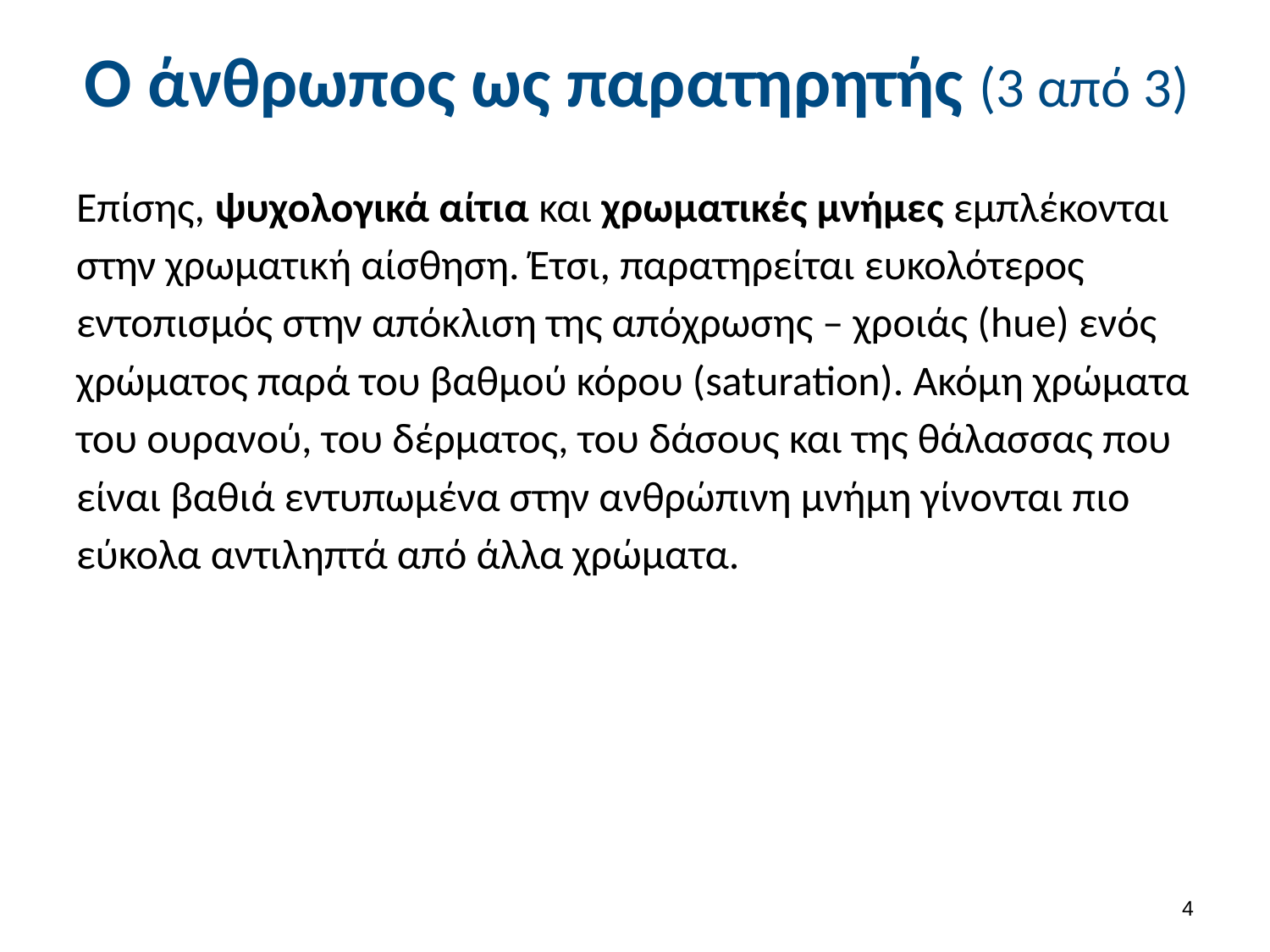

# Ο άνθρωπος ως παρατηρητής (3 από 3)
Επίσης, ψυχολογικά αίτια και χρωματικές μνήμες εμπλέκονται στην χρωματική αίσθηση. Έτσι, παρατηρείται ευκολότερος εντοπισμός στην απόκλιση της απόχρωσης – χροιάς (hue) ενός χρώματος παρά του βαθμού κόρου (saturation). Ακόμη χρώματα του ουρανού, του δέρματος, του δάσους και της θάλασσας που είναι βαθιά εντυπωμένα στην ανθρώπινη μνήμη γίνονται πιο εύκολα αντιληπτά από άλλα χρώματα.
4